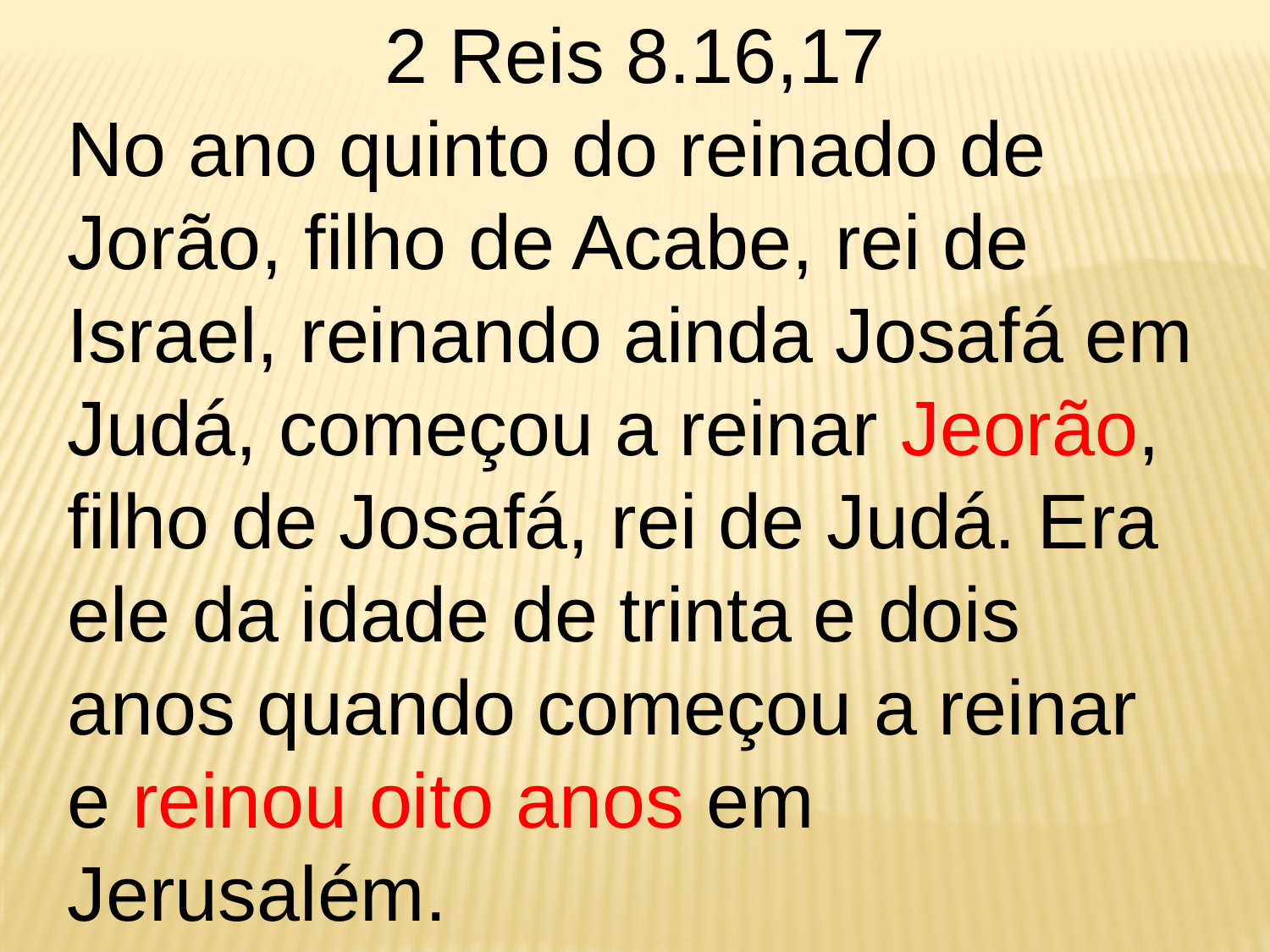

2 Reis 8.16,17
No ano quinto do reinado de Jorão, filho de Acabe, rei de Israel, reinando ainda Josafá em Judá, começou a reinar Jeorão, filho de Josafá, rei de Judá. Era ele da idade de trinta e dois anos quando começou a reinar e reinou oito anos em Jerusalém.